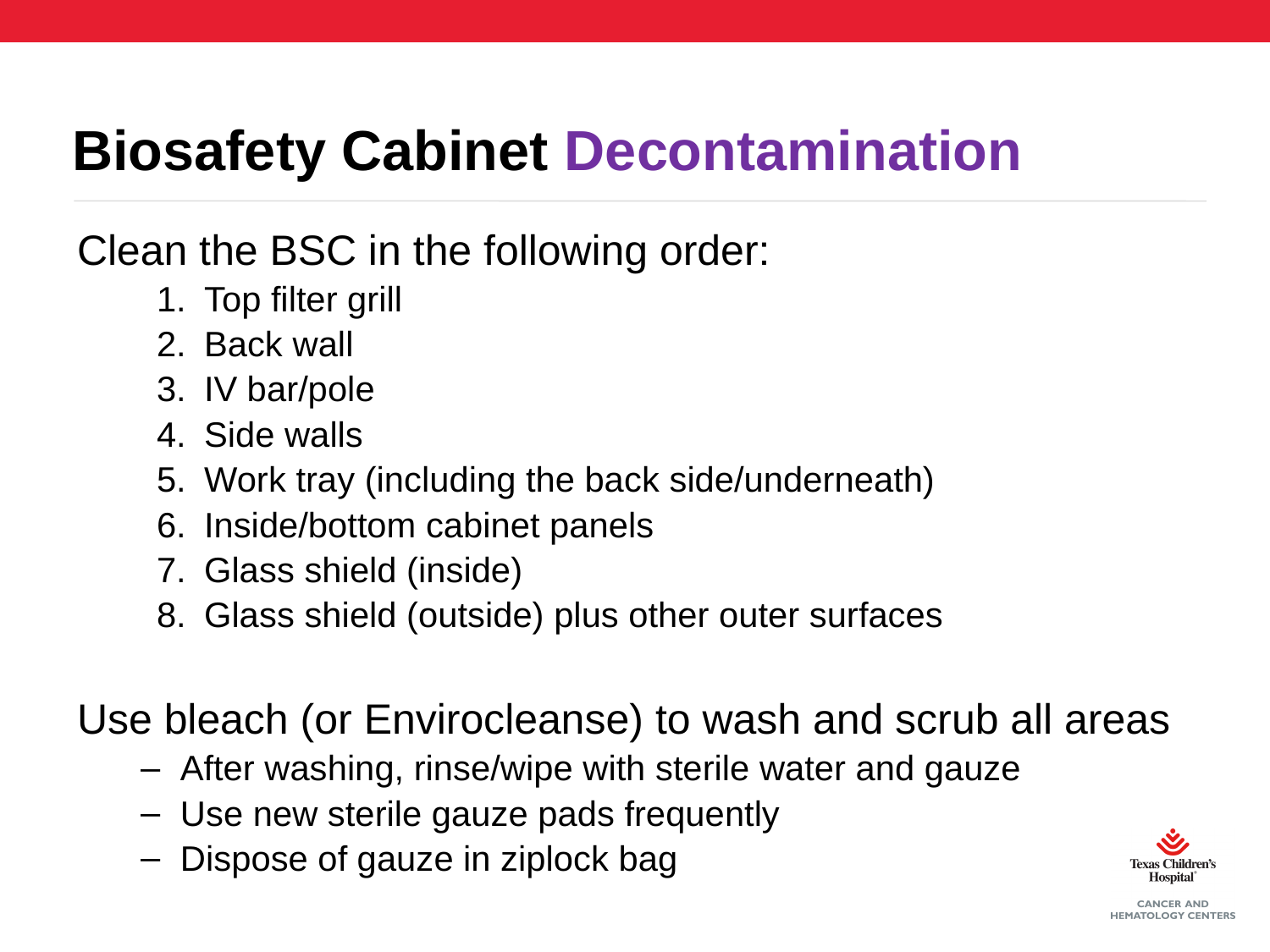

# Biosafety Cabinet Decontamination
Clean the BSC in the following order:
Top filter grill
Back wall
IV bar/pole
Side walls
Work tray (including the back side/underneath)
Inside/bottom cabinet panels
Glass shield (inside)
Glass shield (outside) plus other outer surfaces

Use bleach (or Envirocleanse) to wash and scrub all areas
After washing, rinse/wipe with sterile water and gauze
Use new sterile gauze pads frequently
Dispose of gauze in ziplock bag